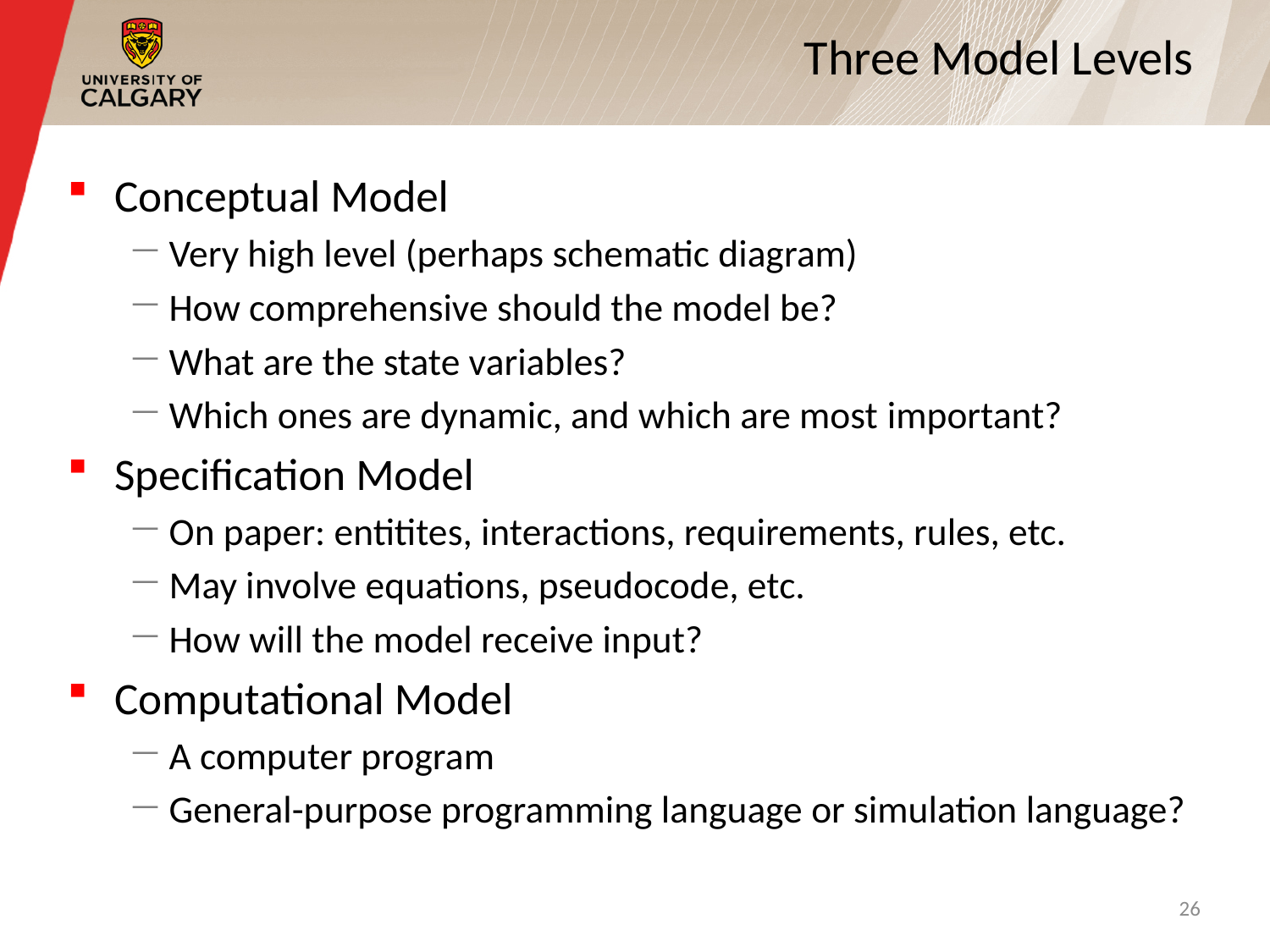

# Three Model Levels
Conceptual Model
Very high level (perhaps schematic diagram)
How comprehensive should the model be?
What are the state variables?
Which ones are dynamic, and which are most important?
Specification Model
On paper: entitites, interactions, requirements, rules, etc.
May involve equations, pseudocode, etc.
How will the model receive input?
Computational Model
A computer program
General-purpose programming language or simulation language?
26